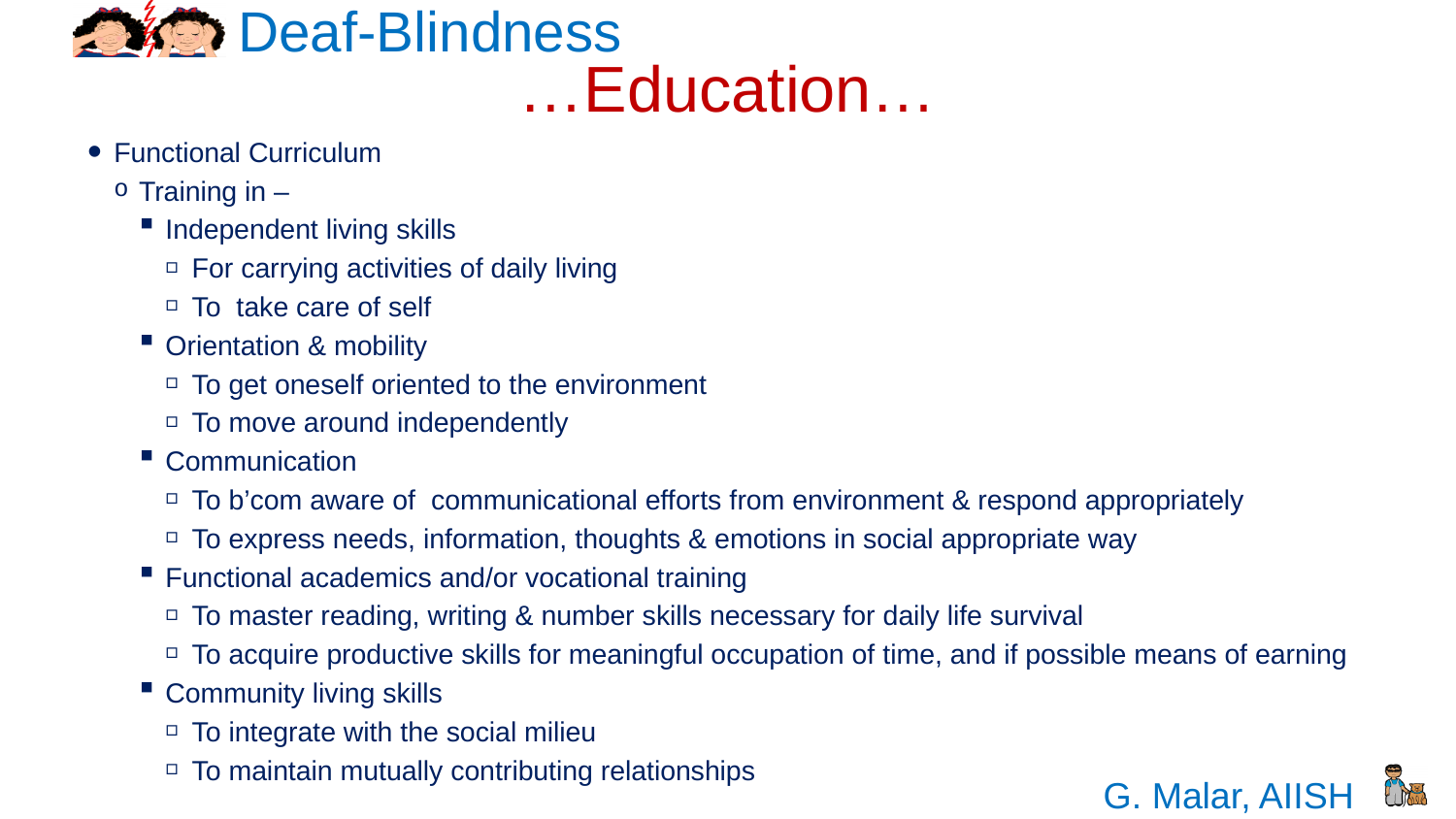

# …Education…
Functional Curriculum
Training in –
Independent living skills
For carrying activities of daily living
To  take care of self
Orientation & mobility
To get oneself oriented to the environment
To move around independently
Communication
To b’com aware of  communicational efforts from environment & respond appropriately
To express needs, information, thoughts & emotions in social appropriate way
Functional academics and/or vocational training
To master reading, writing & number skills necessary for daily life survival
To acquire productive skills for meaningful occupation of time, and if possible means of earning
Community living skills
To integrate with the social milieu
To maintain mutually contributing relationships